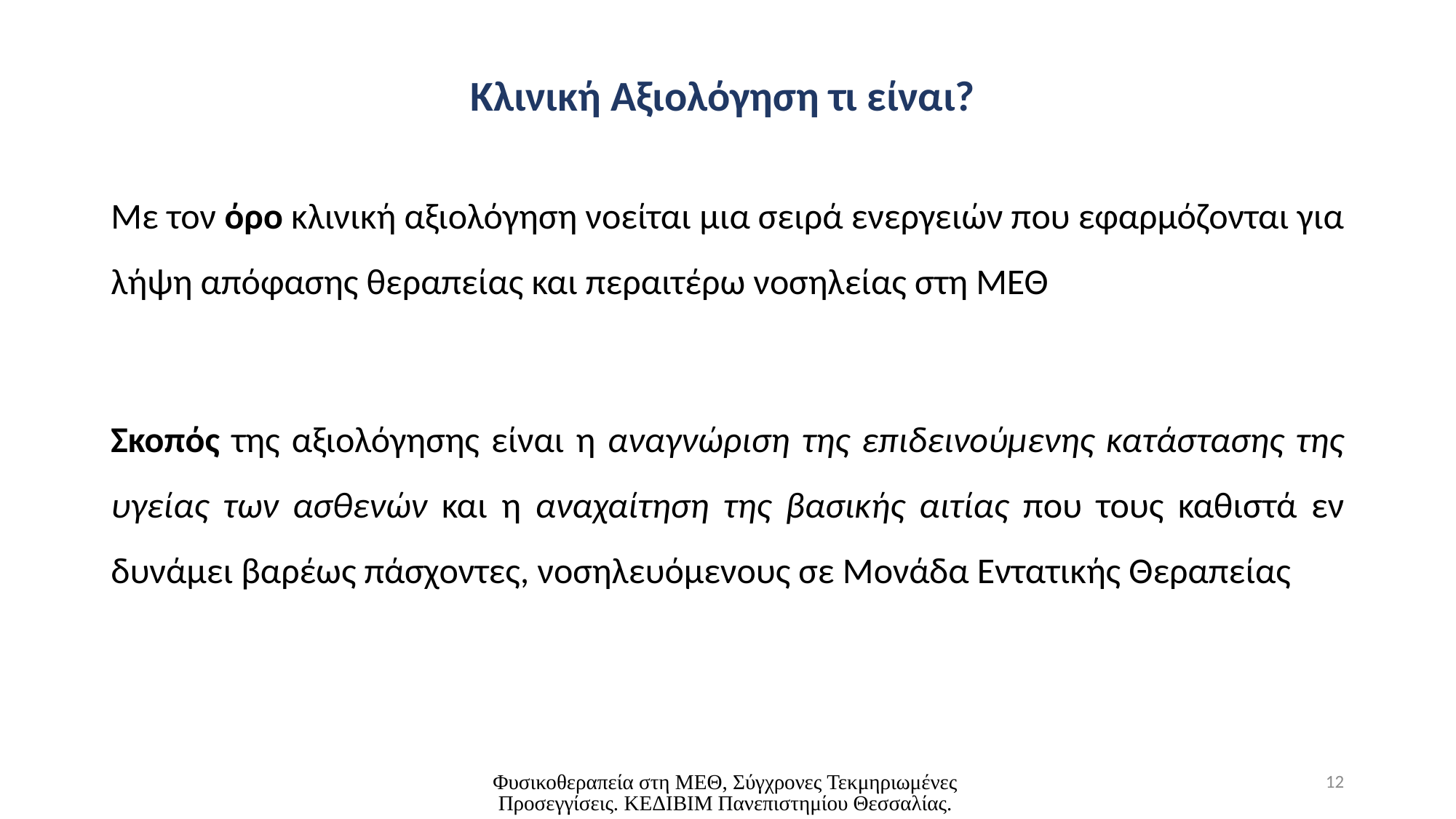

# Κλινική Αξιολόγηση τι είναι?
Με τον όρο κλινική αξιολόγηση νοείται μια σειρά ενεργειών που εφαρμόζονται για λήψη απόφασης θεραπείας και περαιτέρω νοσηλείας στη ΜΕΘ

Σκοπός της αξιολόγησης είναι η αναγνώριση της επιδεινούμενης κατάστασης της υγείας των ασθενών και η αναχαίτηση της βασικής αιτίας που τους καθιστά εν δυνάμει βαρέως πάσχοντες, νοσηλευόμενους σε Μονάδα Εντατικής Θεραπείας

Φυσικοθεραπεία στη ΜΕΘ, Σύγχρονες Τεκμηριωμένες Προσεγγίσεις. ΚΕΔΙΒΙΜ Πανεπιστημίου Θεσσαλίας.
12